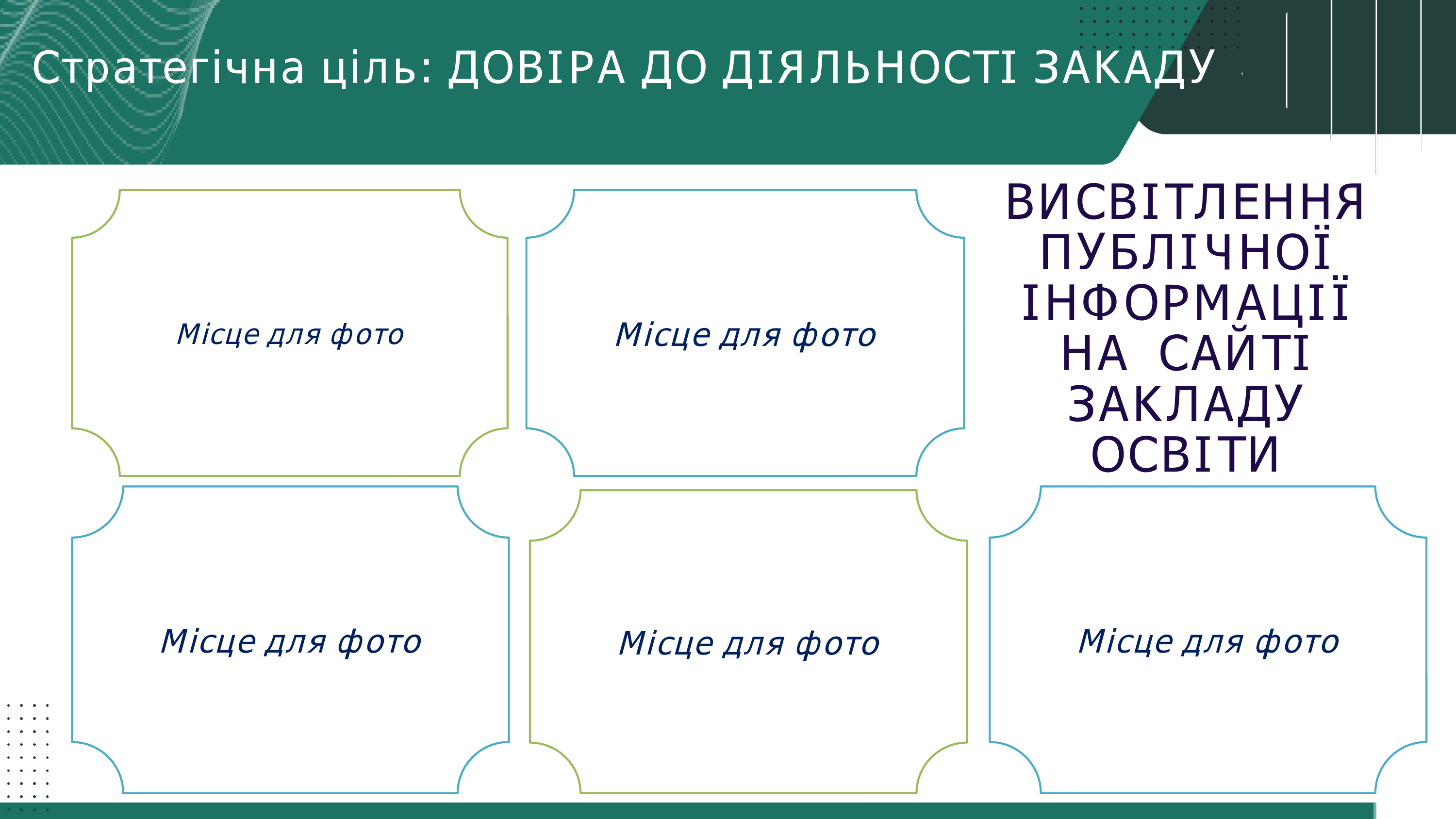

Стратегічна ціль: ДОВІРА ДО ДІЯЛЬНОСТІ ЗАКАДУ
ВИСВІТЛЕННЯ ПУБЛІЧНОЇ ІНФОРМАЦІЇ
НА  САЙТІ ЗАКЛАДУ ОСВІТИ
Місце для фото
Місце для фото
Місце для фото
Місце для фото
Місце для фото

асистентів-вчителів